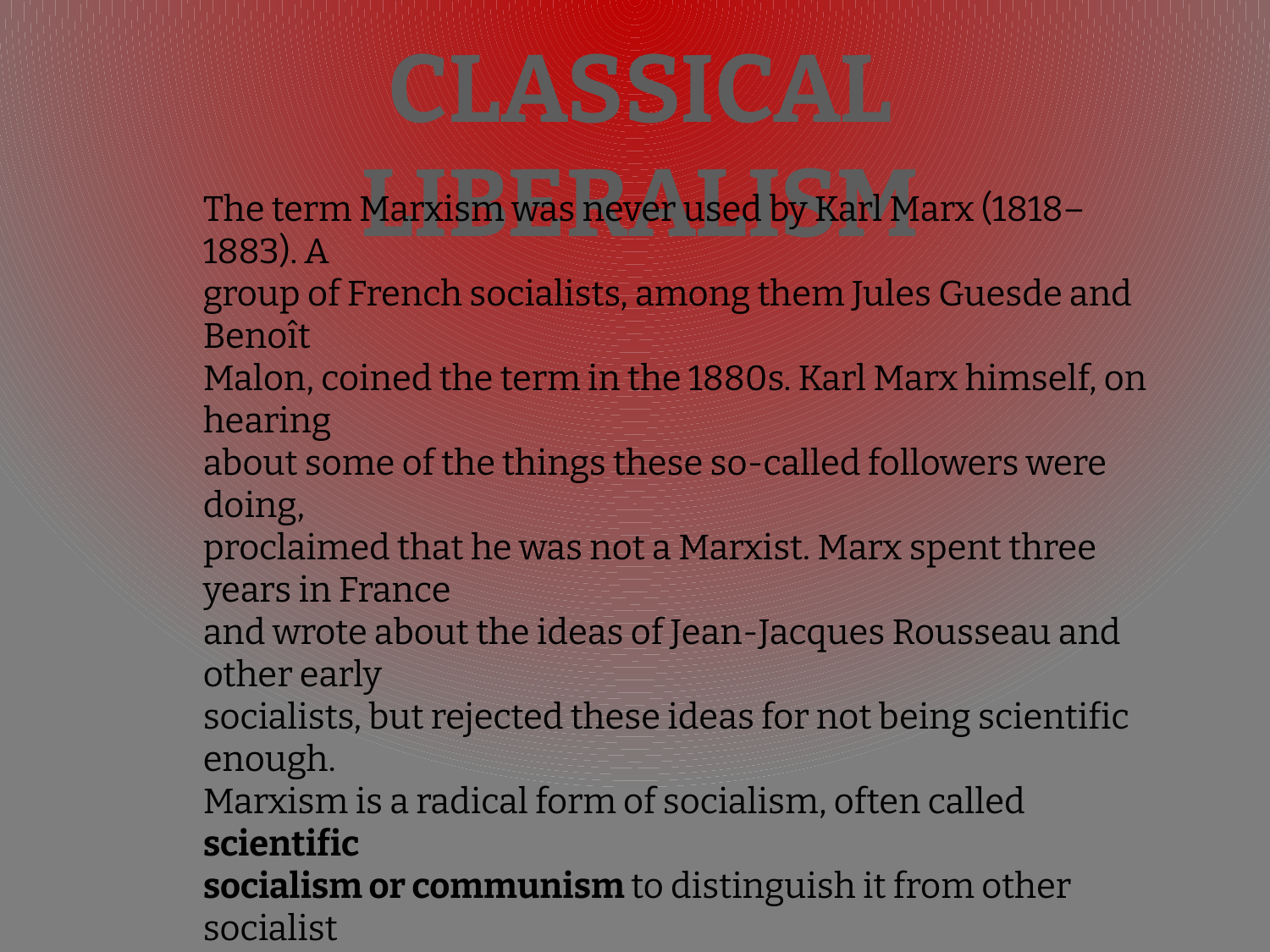

The term Marxism was never used by Karl Marx (1818–1883). A
group of French socialists, among them Jules Guesde and Benoît
Malon, coined the term in the 1880s. Karl Marx himself, on hearing
about some of the things these so-called followers were doing,
proclaimed that he was not a Marxist. Marx spent three years in France
and wrote about the ideas of Jean-Jacques Rousseau and other early
socialists, but rejected these ideas for not being scientific enough.
Marxism is a radical form of socialism, often called scientific
socialism or communism to distinguish it from other socialist
ideologies. Marx developed a theory that history is the story of evolving
class warfare. According to Marx, the only way to overthrow capitalism
was by means of a class struggle between the proletariat (workers) and
the bourgeoisie (owners). He argued that this workers’ revolution was
necessary before any significant changes could be made in society.
Marx collaborated with Friedrich Engels to write The Communist
Manifesto in 1848